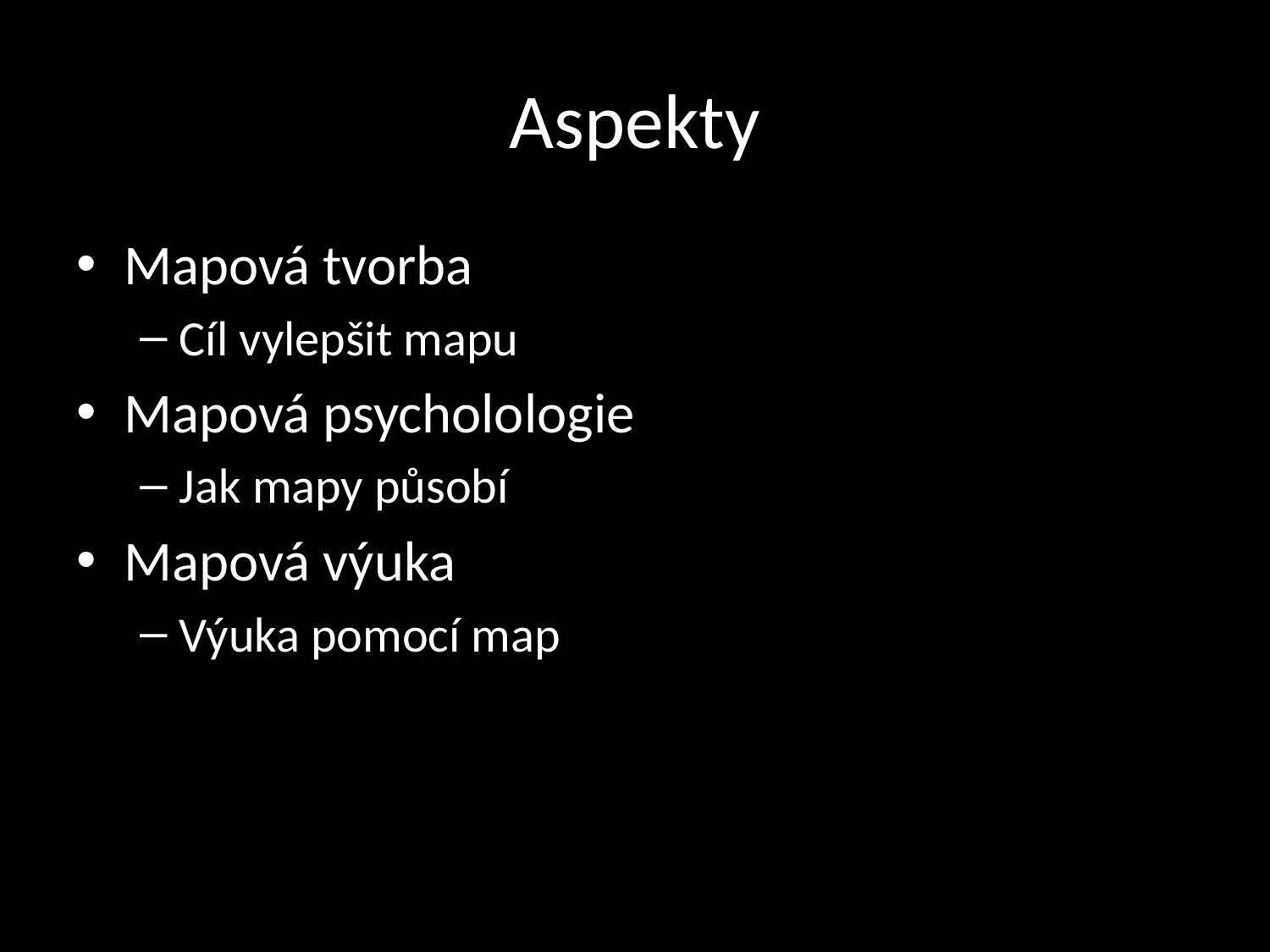

# Aspekty
Mapová tvorba
Cíl vylepšit mapu
Mapová psycholologie
Jak mapy působí
Mapová výuka
Výuka pomocí map